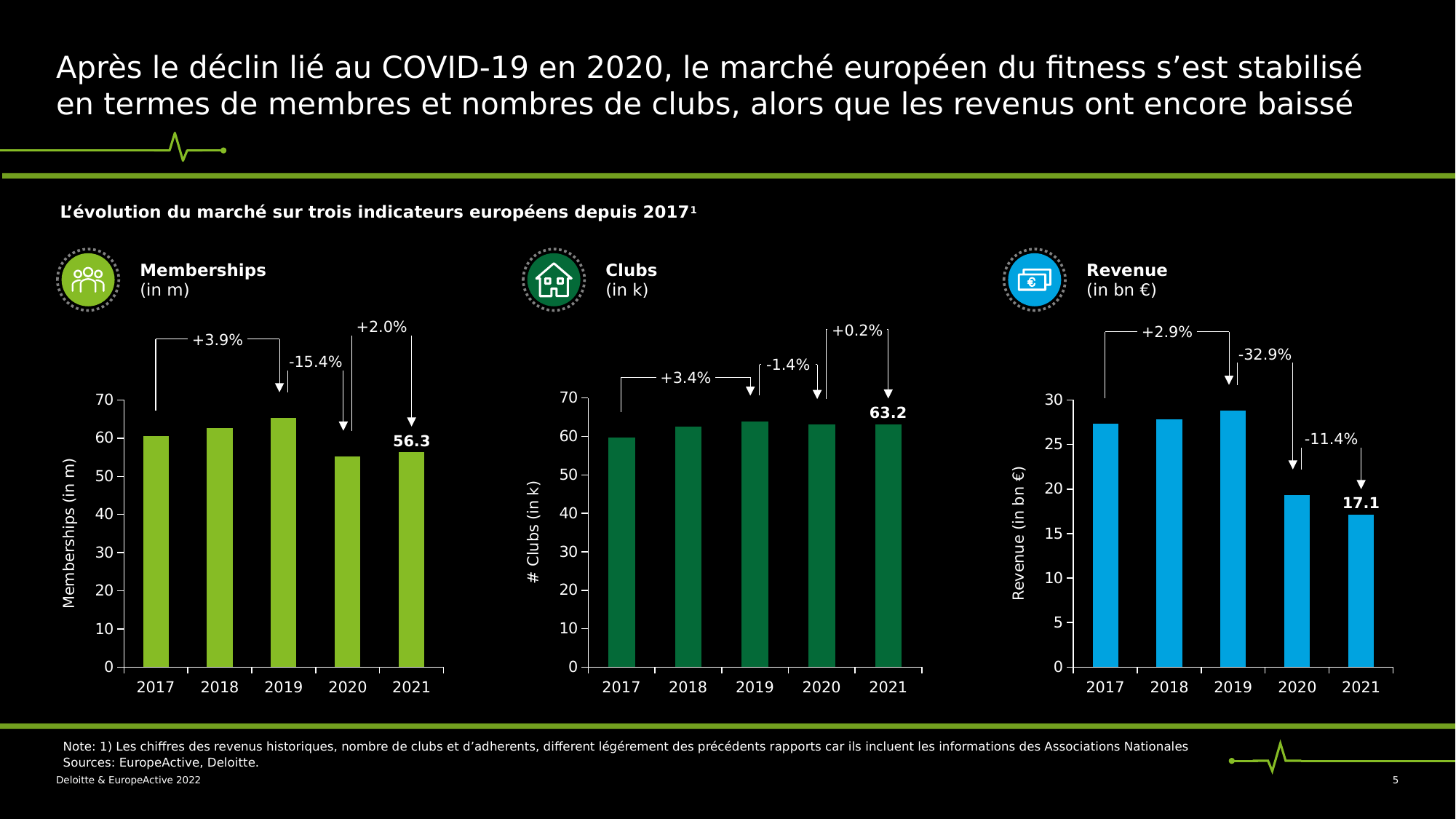

# Après le déclin lié au COVID-19 en 2020, le marché européen du fitness s’est stabilisé en termes de membres et nombres de clubs, alors que les revenus ont encore baissé

L’évolution du marché sur trois indicateurs européens depuis 20171

Memberships
(in m)

Clubs
(in k)

Revenue
(in bn €)
+2.0%
+0.2%
+2.9%
+3.9%
-32.9%
-15.4%
-1.4%
+3.4%

### Chart

| Category |  |
|---|---|

### Chart

| Category |  |
|---|---|

### Chart

| Category |  |
|---|---|
28.8
65.3
27.8
63.9
27.3
63.2
63.1
62.5
62.7
60.5
59.8
-11.4%
56.3
55.2
Memberships (in m)
Revenue (in bn €)
19.3
# Clubs (in k)
17.1
2017
2018
2019
2020
2021
2017
2018
2019
2020
2021
2017
2018
2019
2020
2021

Note: 1) Les chiffres des revenus historiques, nombre de clubs et d’adherents, different légérement des précédents rapports car ils incluent les informations des Associations Nationales
Sources: EuropeActive, Deloitte.